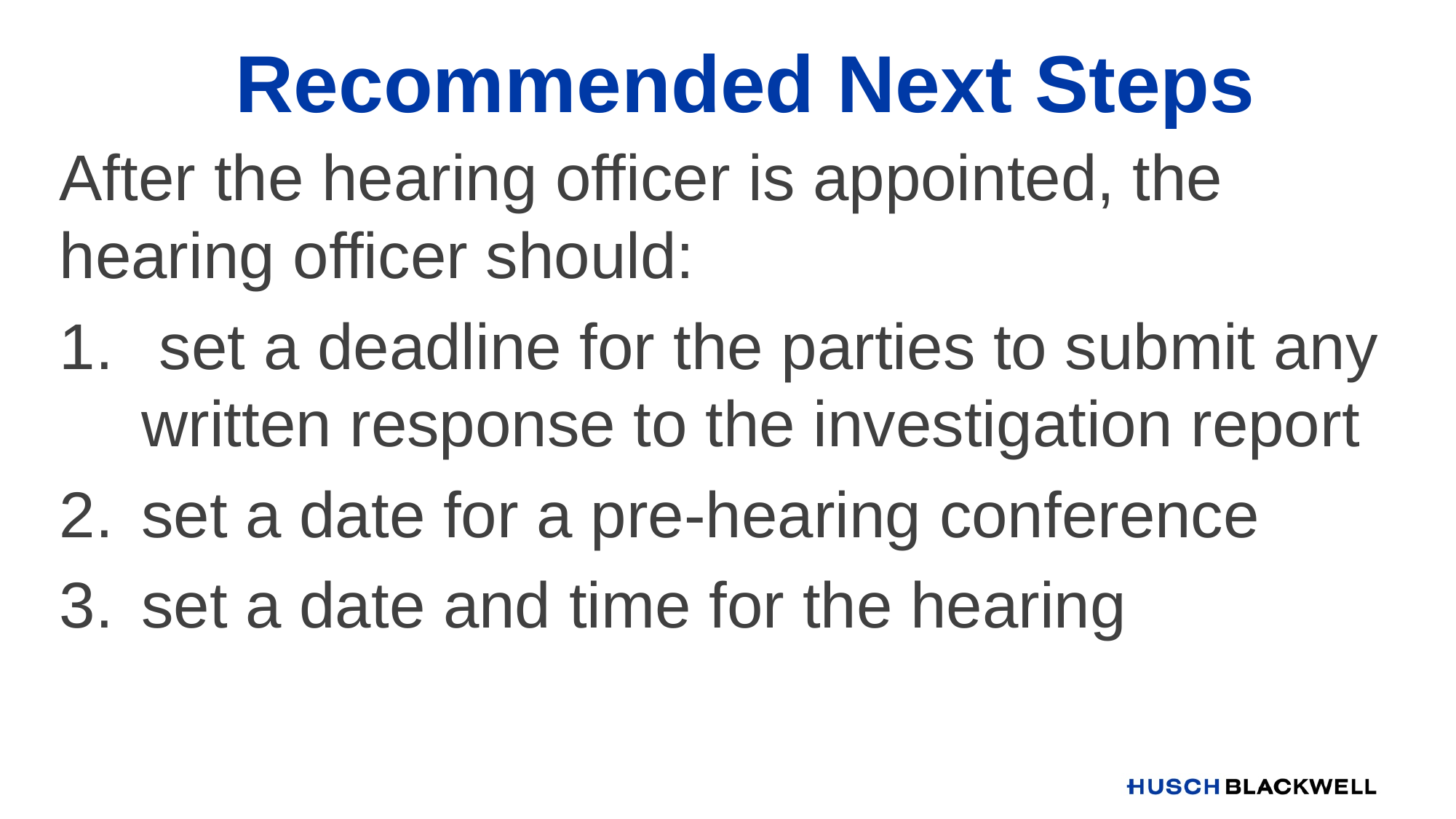

# Recommended Next Steps
After the hearing officer is appointed, the hearing officer should:
 set a deadline for the parties to submit any written response to the investigation report
set a date for a pre-hearing conference
set a date and time for the hearing